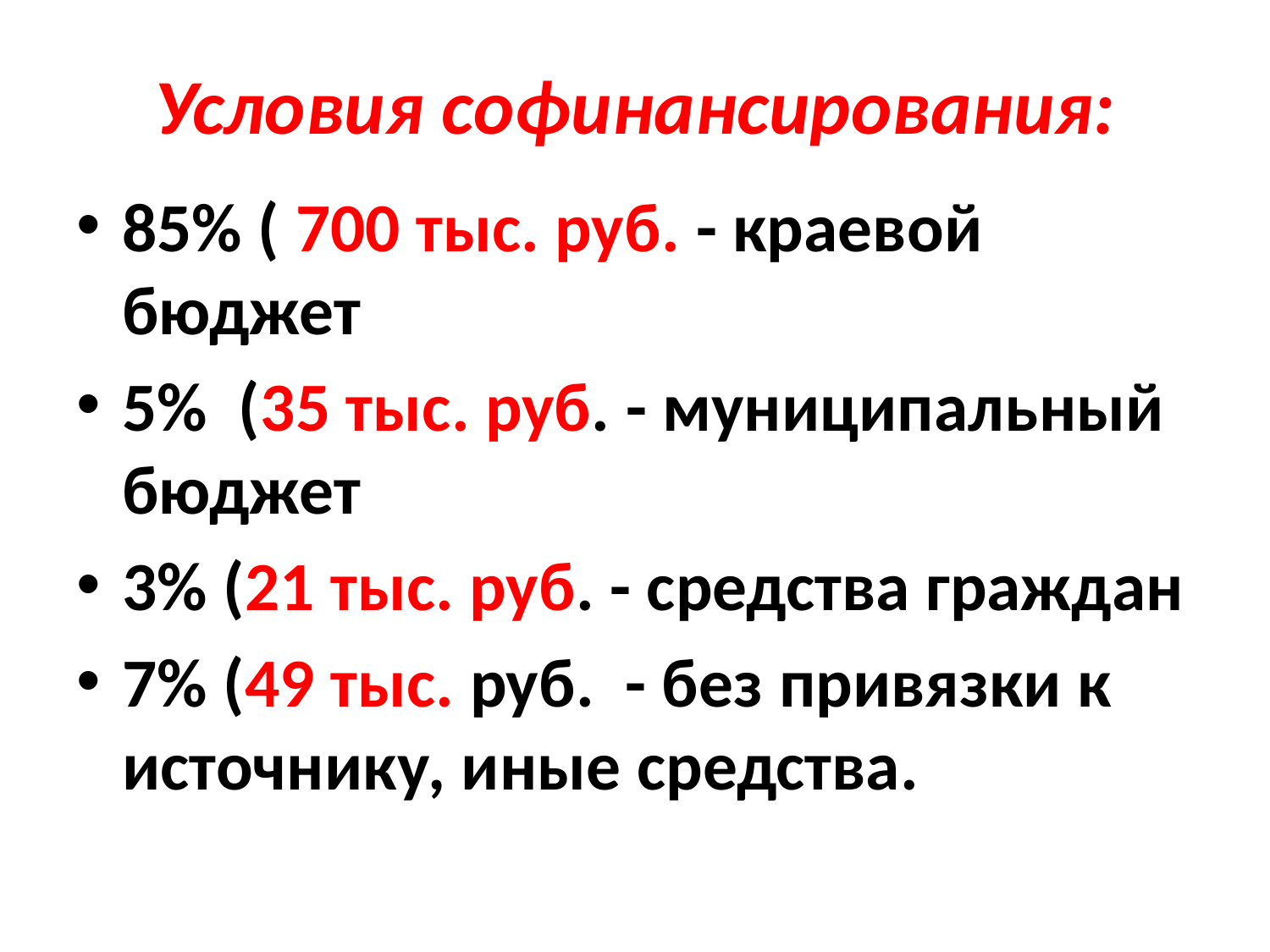

# Условия софинансирования:
85% ( 700 тыс. руб. - краевой бюджет
5%  (35 тыс. руб. - муниципальный бюджет
3% (21 тыс. руб. - средства граждан
7% (49 тыс. руб.  - без привязки к источнику, иные средства.